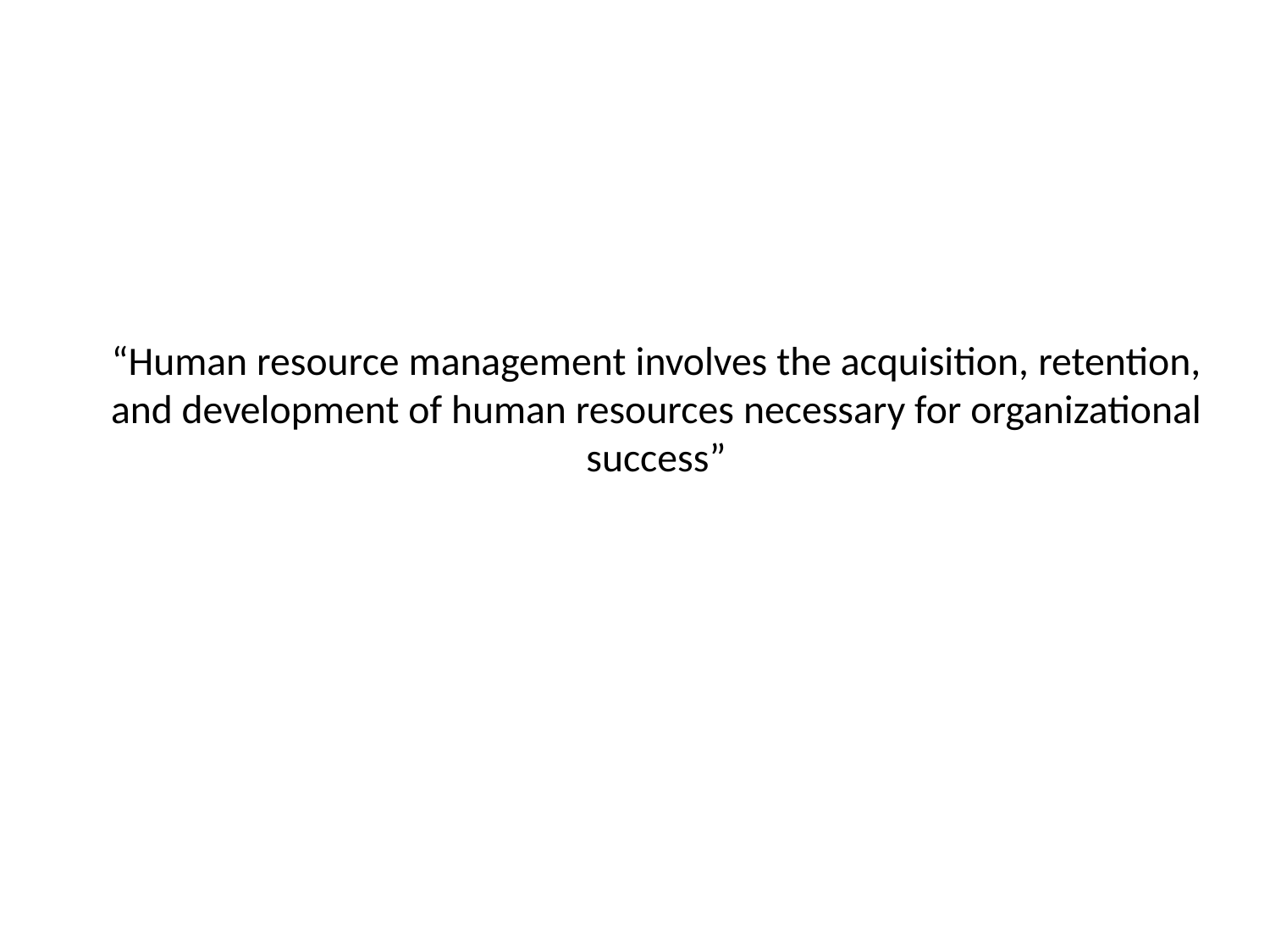

# “Human resource management involves the acquisition, retention, and development of human resources necessary for organizational success”